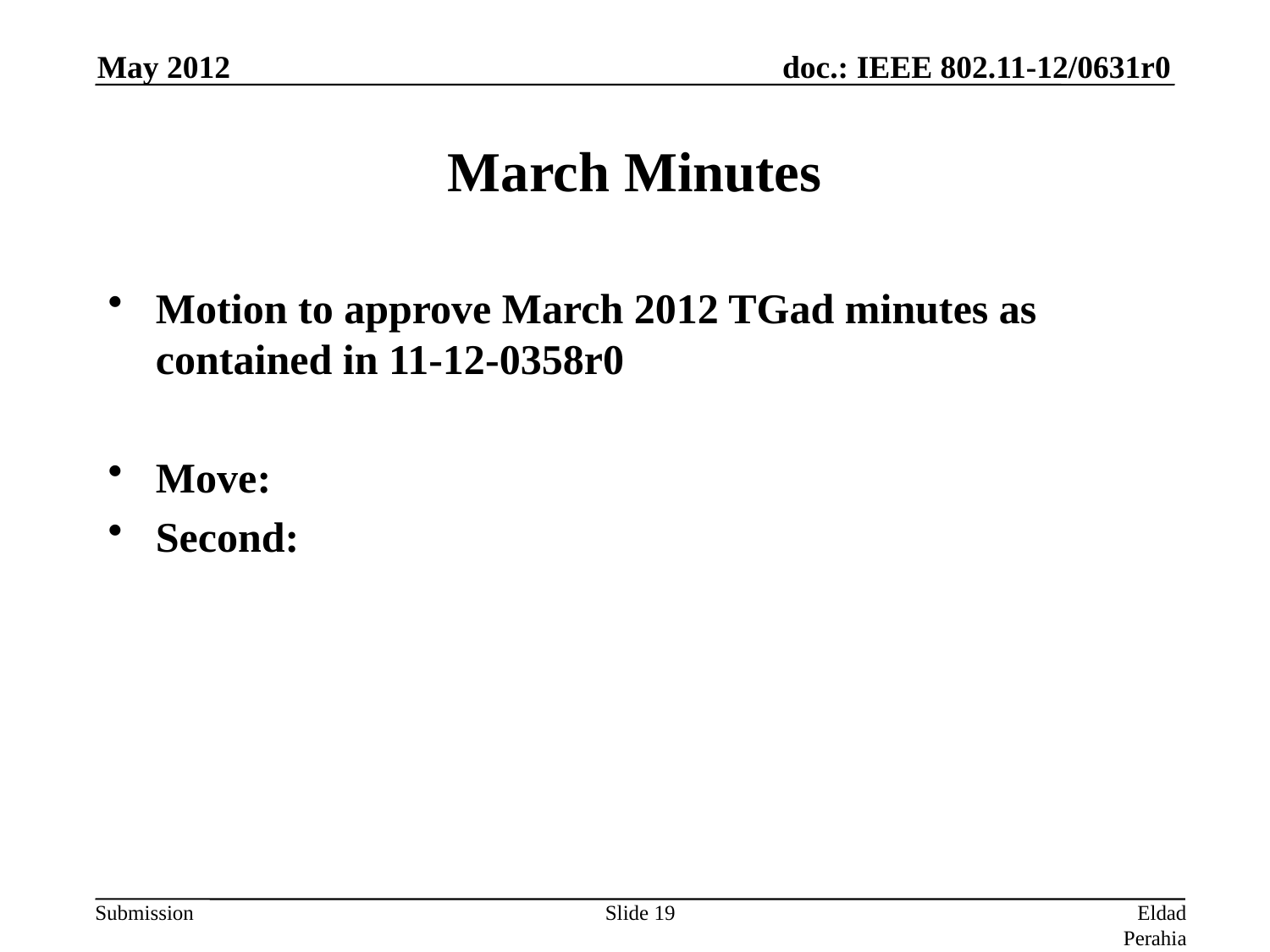

May 2012
# March Minutes
Motion to approve March 2012 TGad minutes as contained in 11-12-0358r0

Move:
Second:

Slide 19
Eldad Perahia, Intel Corporation